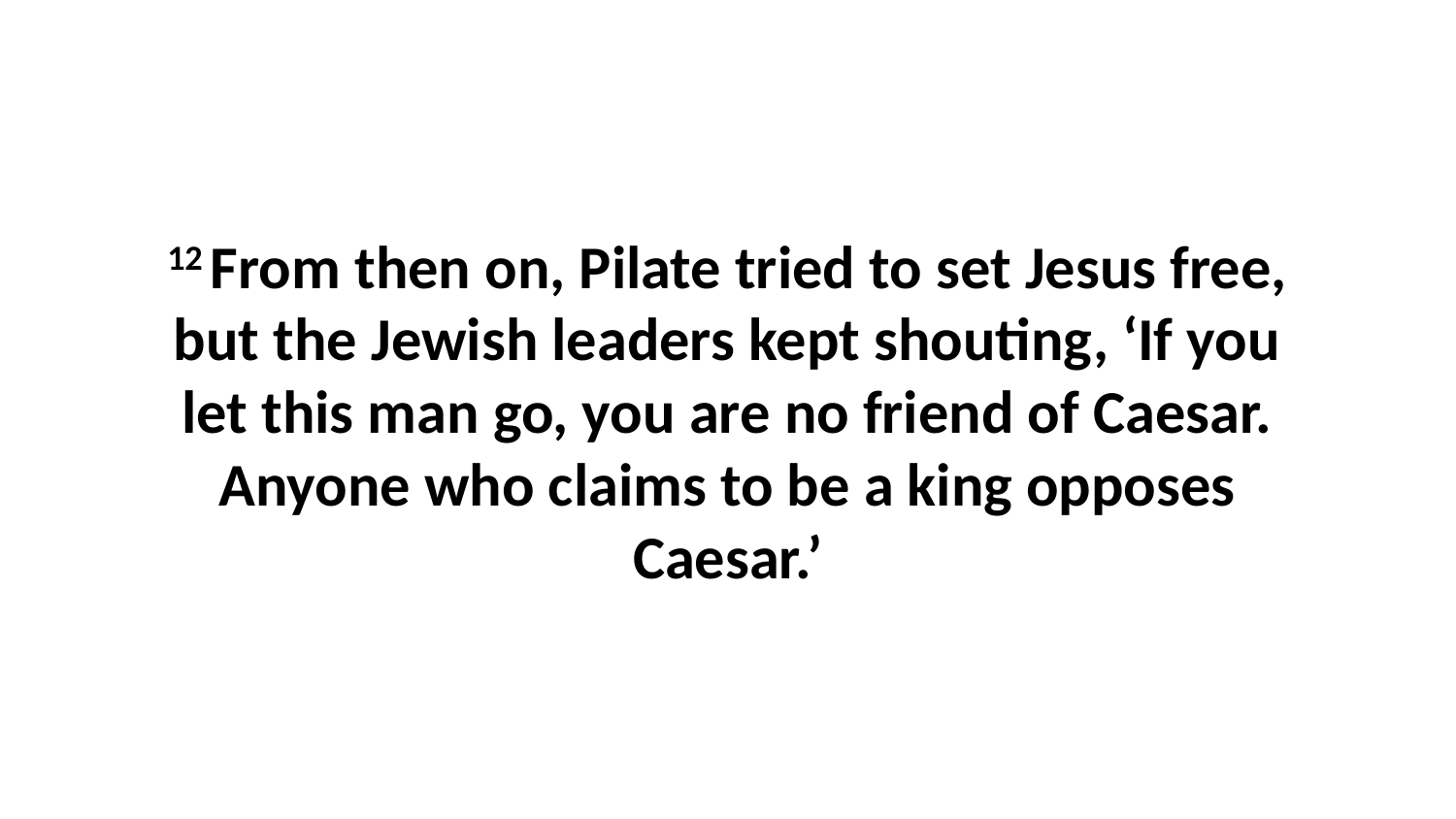

12 From then on, Pilate tried to set Jesus free, but the Jewish leaders kept shouting, ‘If you let this man go, you are no friend of Caesar. Anyone who claims to be a king opposes Caesar.’